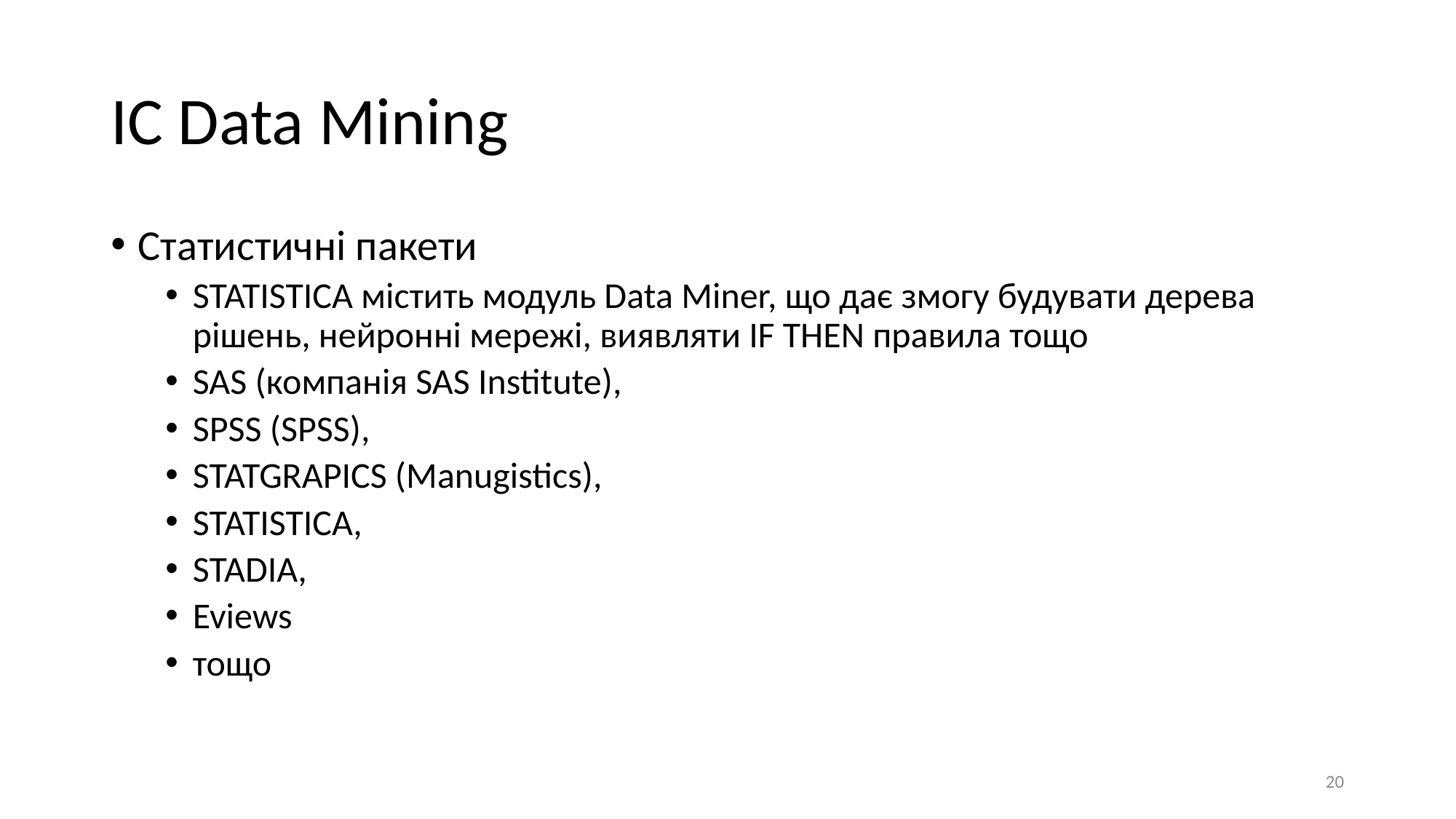

# ІС Data Mining
Статистичні пакети
STATISTICA містить модуль Data Miner, що дає змогу будувати дерева рішень, нейронні мережі, виявляти IF THEN правила тощо
SAS (компанія SAS Institute),
SPSS (SPSS),
STATGRAPICS (Manugistics),
STATISTICA,
STADIA,
Eviews
тощо

20